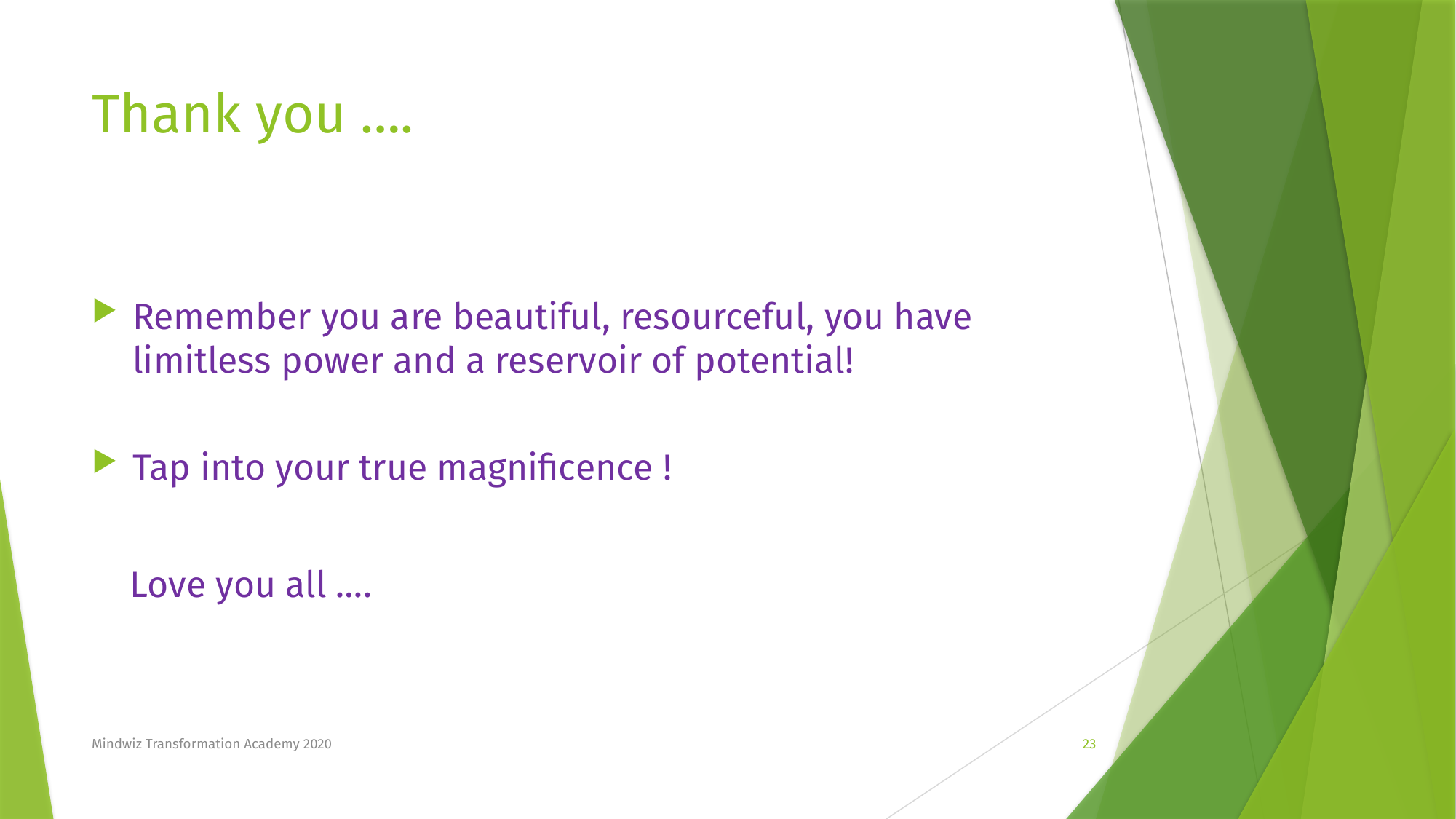

# Thank you ….

Remember you are beautiful, resourceful, you have limitless power and a reservoir of potential!

Tap into your true magnificence !

    Love you all ….
Mindwiz Transformation Academy 2020
23